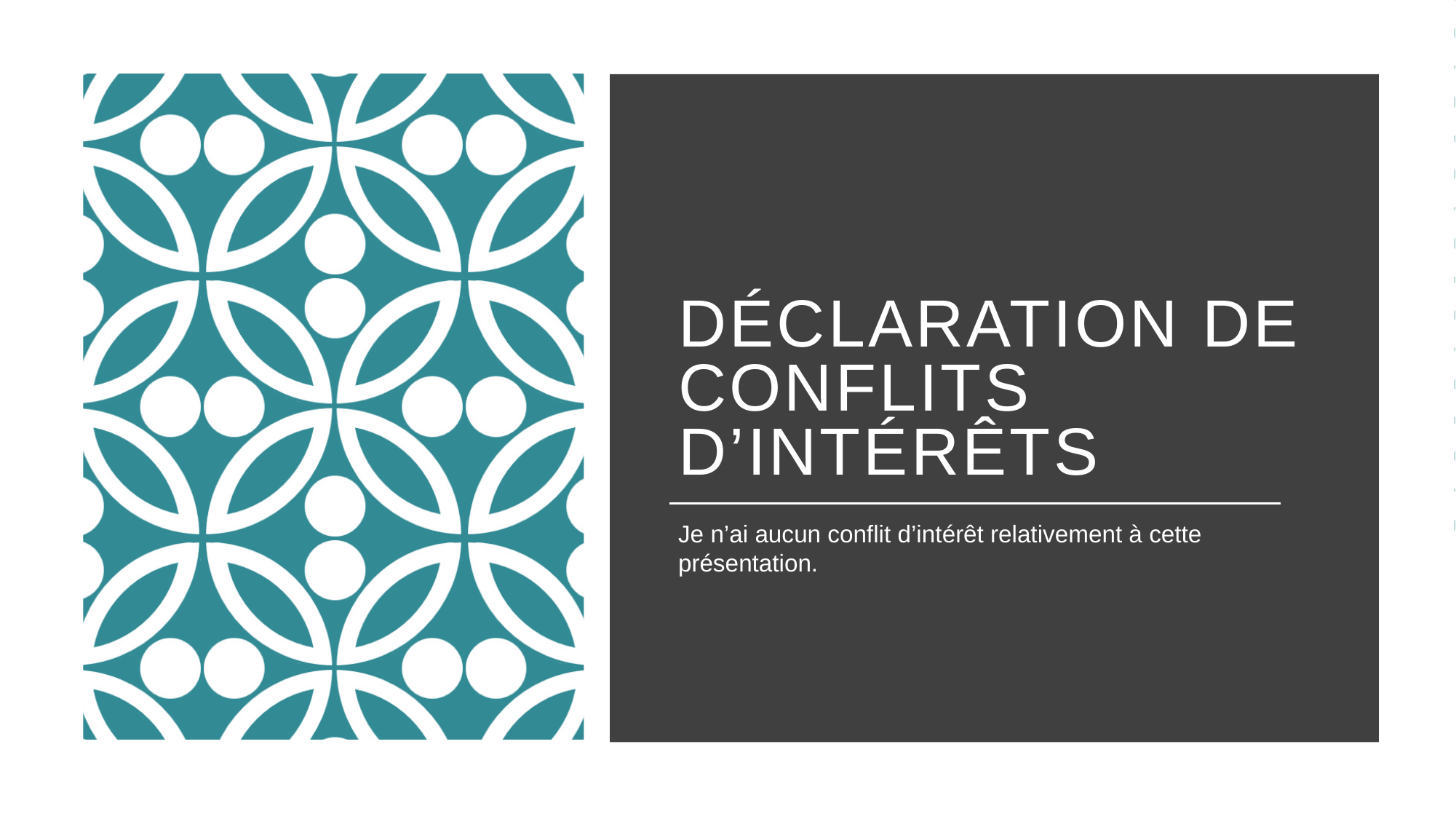

# Déclaration de CONFLITs D’INTÉRÊTs
Je n’ai aucun conflit d’intérêt relativement à cette présentation.